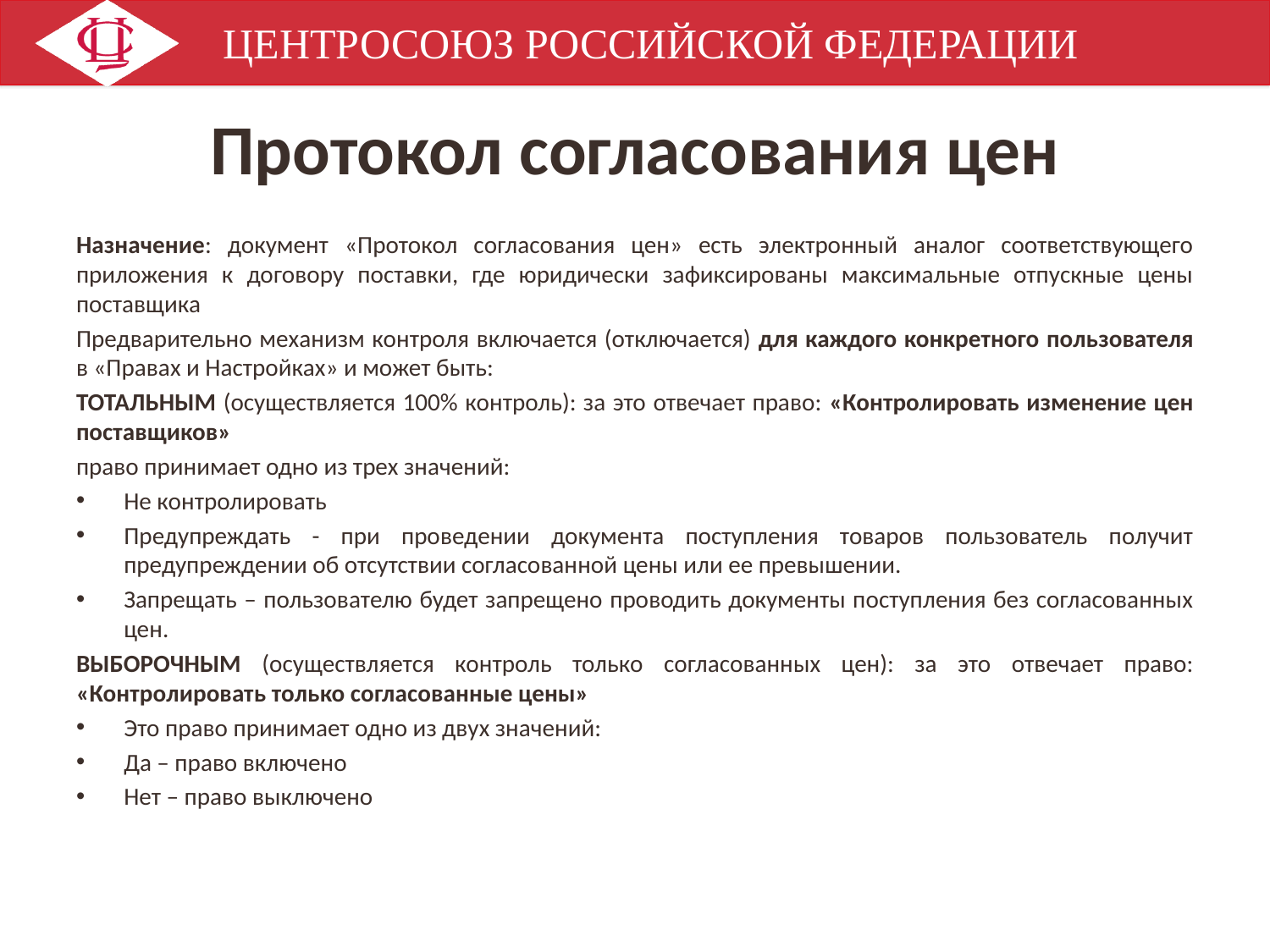

# Протокол согласования цен
Назначение: документ «Протокол согласования цен» есть электронный аналог соответствующего приложения к договору поставки, где юридически зафиксированы максимальные отпускные цены поставщика
Предварительно механизм контроля включается (отключается) для каждого конкретного пользователя в «Правах и Настройках» и может быть:
ТОТАЛЬНЫМ (осуществляется 100% контроль): за это отвечает право: «Контролировать изменение цен поставщиков»
право принимает одно из трех значений:
Не контролировать
Предупреждать - при проведении документа поступления товаров пользователь получит предупреждении об отсутствии согласованной цены или ее превышении.
Запрещать – пользователю будет запрещено проводить документы поступления без согласованных цен.
ВЫБОРОЧНЫМ (осуществляется контроль только согласованных цен): за это отвечает право: «Контролировать только согласованные цены»
Это право принимает одно из двух значений:
Да – право включено
Нет – право выключено